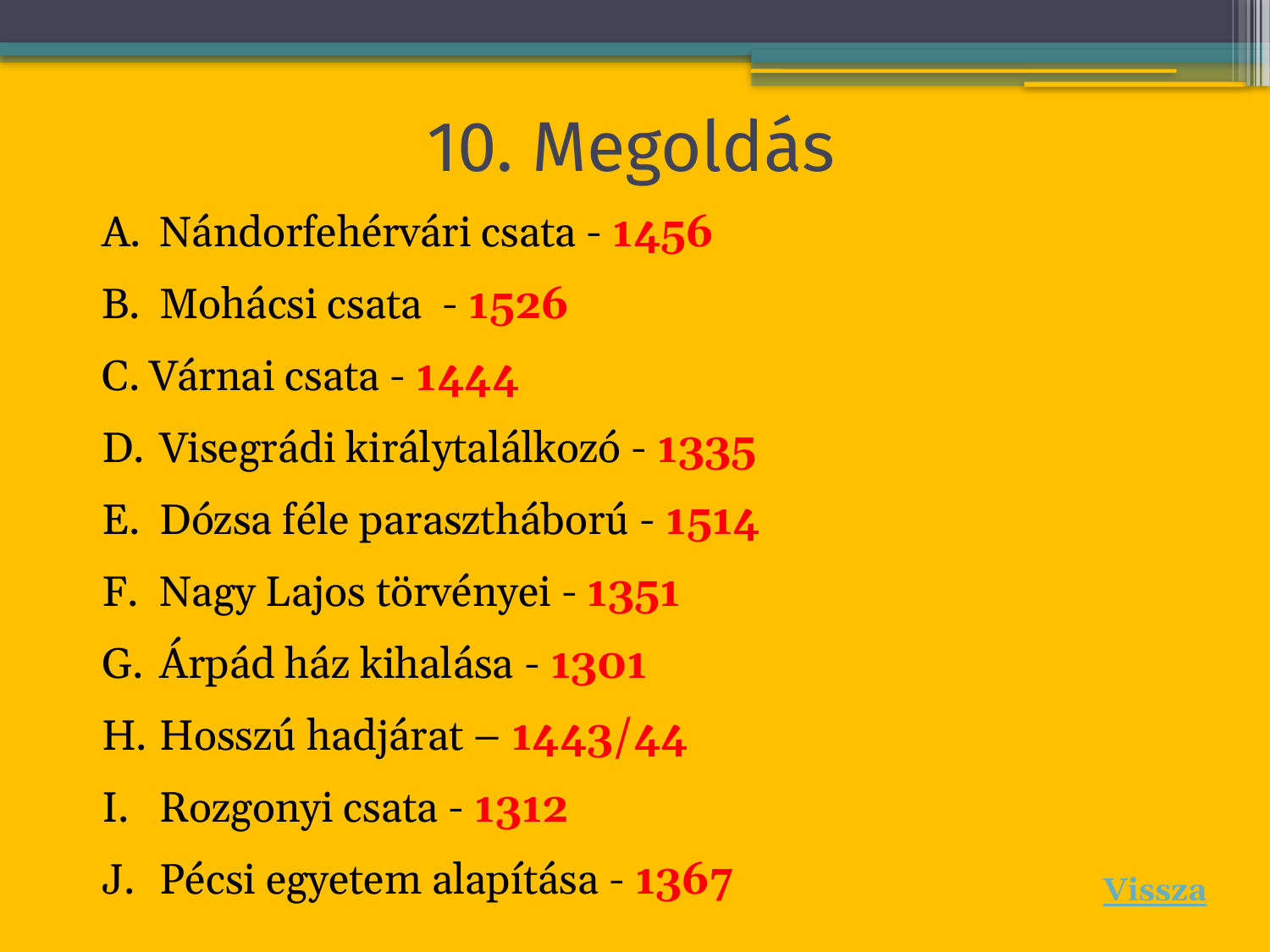

# 10. Megoldás
 Nándorfehérvári csata - 1456
 Mohácsi csata  - 1526
Várnai csata - 1444
 Visegrádi királytalálkozó - 1335
 Dózsa féle parasztháború - 1514
 Nagy Lajos törvényei - 1351
 Árpád ház kihalása - 1301
 Hosszú hadjárat – 1443/44
 Rozgonyi csata - 1312
 Pécsi egyetem alapítása - 1367
Vissza